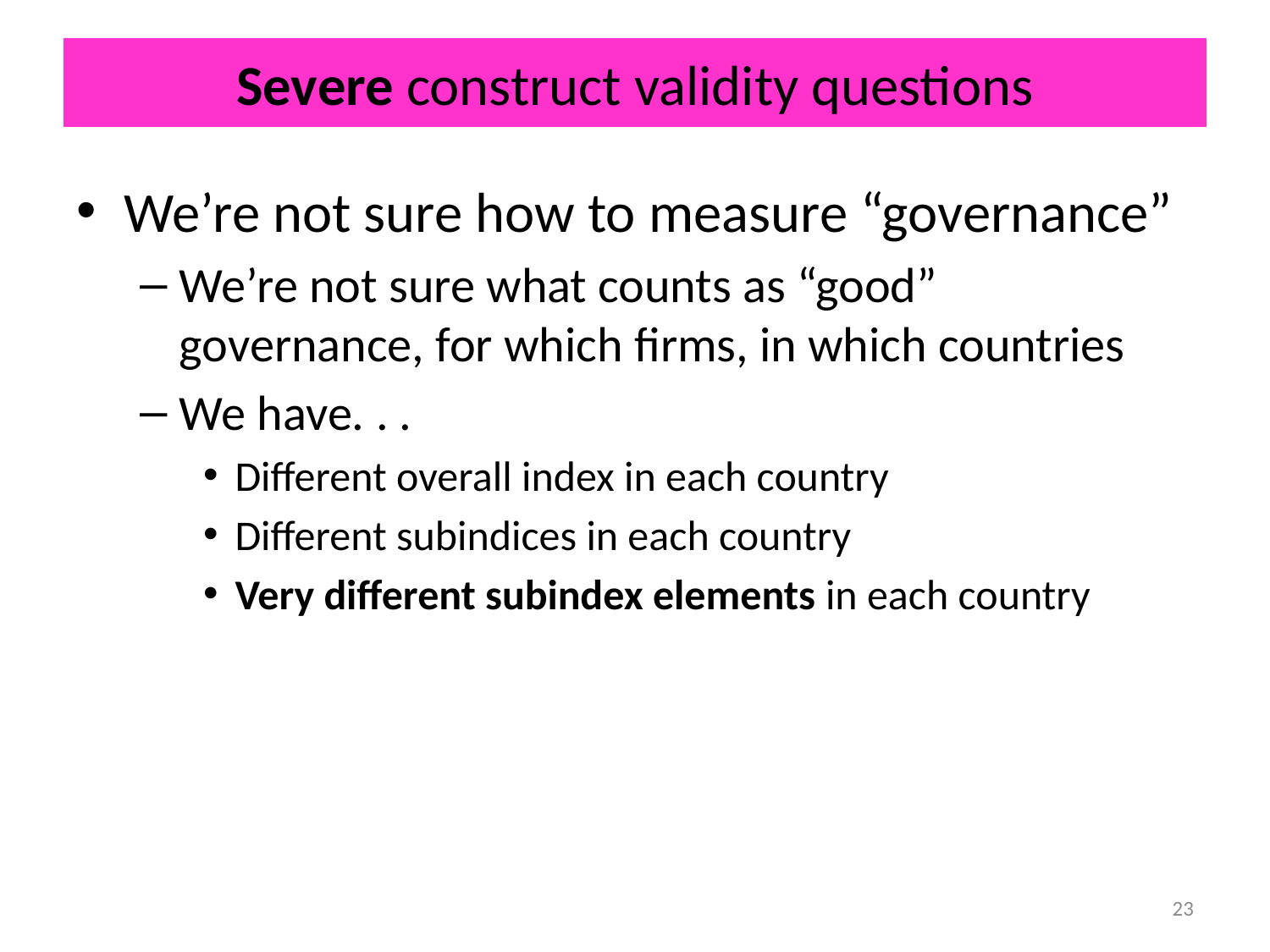

# Severe construct validity questions
We’re not sure how to measure “governance”
We’re not sure what counts as “good” governance, for which firms, in which countries
We have. . .
Different overall index in each country
Different subindices in each country
Very different subindex elements in each country

23